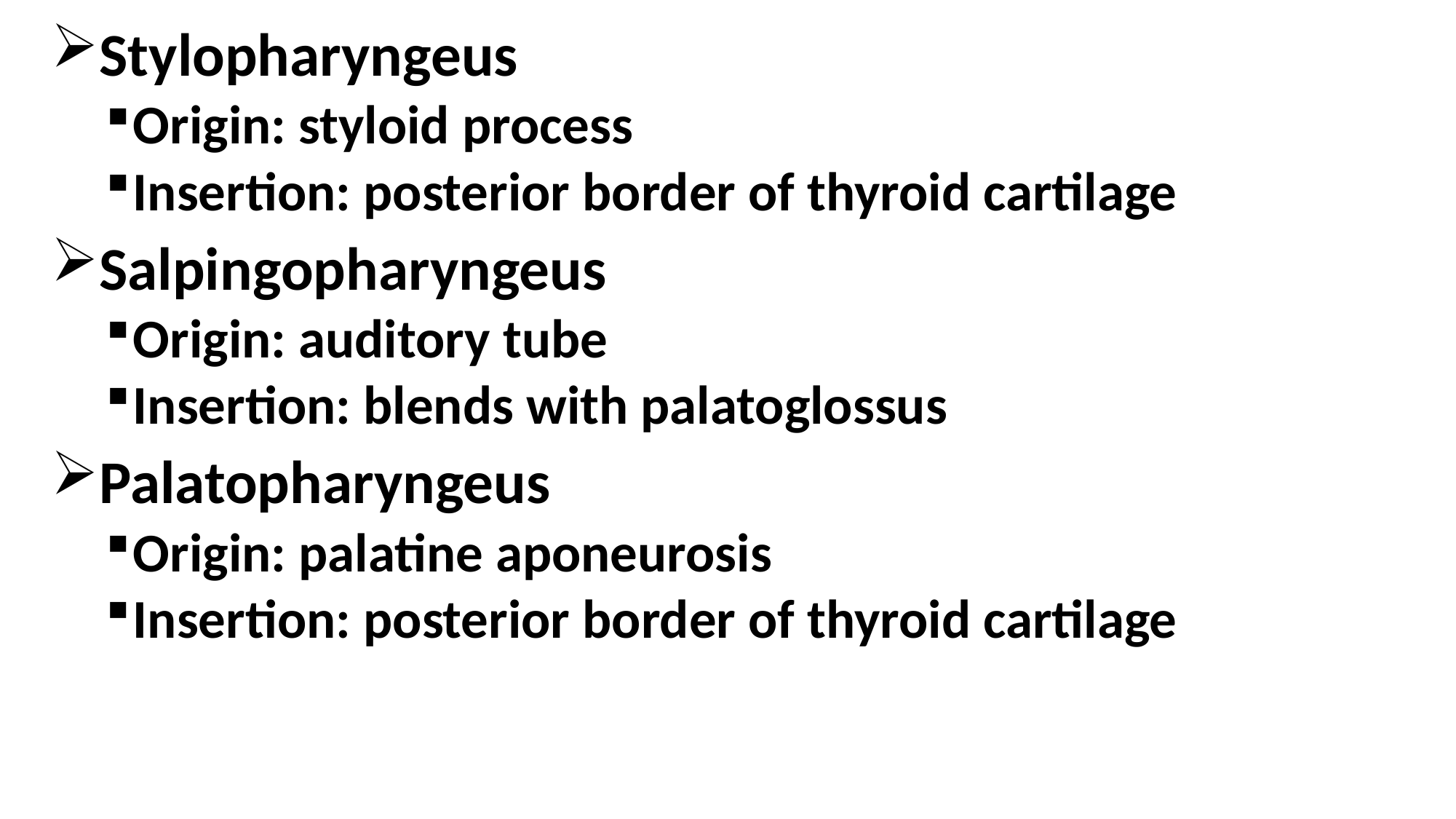

Stylopharyngeus
Origin: styloid process
Insertion: posterior border of thyroid cartilage
Salpingopharyngeus
Origin: auditory tube
Insertion: blends with palatoglossus
Palatopharyngeus
Origin: palatine aponeurosis
Insertion: posterior border of thyroid cartilage